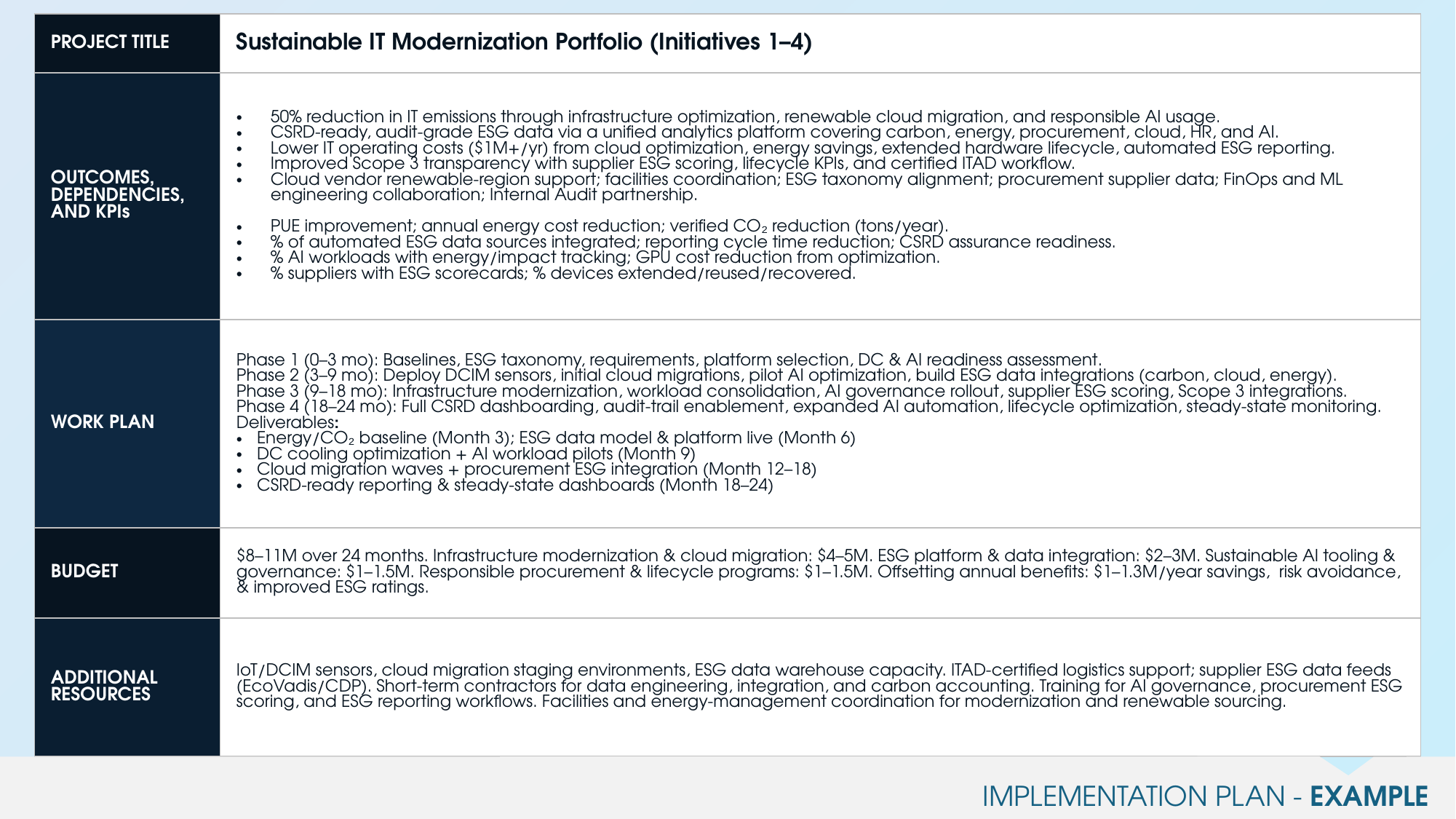

| PROJECT TITLE | Sustainable IT Modernization Portfolio (Initiatives 1–4) |
| --- | --- |
| OUTCOMES, DEPENDENCIES, AND KPIs | 50% reduction in IT emissions through infrastructure optimization, renewable cloud migration, and responsible AI usage. CSRD-ready, audit-grade ESG data via a unified analytics platform covering carbon, energy, procurement, cloud, HR, and AI. Lower IT operating costs ($1M+/yr) from cloud optimization, energy savings, extended hardware lifecycle, automated ESG reporting. Improved Scope 3 transparency with supplier ESG scoring, lifecycle KPIs, and certified ITAD workflow. Cloud vendor renewable-region support; facilities coordination; ESG taxonomy alignment; procurement supplier data; FinOps and ML engineering collaboration; Internal Audit partnership. PUE improvement; annual energy cost reduction; verified CO₂ reduction (tons/year). % of automated ESG data sources integrated; reporting cycle time reduction; CSRD assurance readiness. % AI workloads with energy/impact tracking; GPU cost reduction from optimization. % suppliers with ESG scorecards; % devices extended/reused/recovered. |
| WORK PLAN | Phase 1 (0–3 mo): Baselines, ESG taxonomy, requirements, platform selection, DC & AI readiness assessment. Phase 2 (3–9 mo): Deploy DCIM sensors, initial cloud migrations, pilot AI optimization, build ESG data integrations (carbon, cloud, energy). Phase 3 (9–18 mo): Infrastructure modernization, workload consolidation, AI governance rollout, supplier ESG scoring, Scope 3 integrations. Phase 4 (18–24 mo): Full CSRD dashboarding, audit-trail enablement, expanded AI automation, lifecycle optimization, steady-state monitoring. Deliverables: Energy/CO₂ baseline (Month 3); ESG data model & platform live (Month 6) DC cooling optimization + AI workload pilots (Month 9) Cloud migration waves + procurement ESG integration (Month 12–18) CSRD-ready reporting & steady-state dashboards (Month 18–24) |
| BUDGET | $8–11M over 24 months. Infrastructure modernization & cloud migration: $4–5M. ESG platform & data integration: $2–3M. Sustainable AI tooling & governance: $1–1.5M. Responsible procurement & lifecycle programs: $1–1.5M. Offsetting annual benefits: $1–1.3M/year savings, risk avoidance, & improved ESG ratings. |
| ADDITIONAL RESOURCES | IoT/DCIM sensors, cloud migration staging environments, ESG data warehouse capacity. ITAD-certified logistics support; supplier ESG data feeds (EcoVadis/CDP). Short-term contractors for data engineering, integration, and carbon accounting. Training for AI governance, procurement ESG scoring, and ESG reporting workflows. Facilities and energy-management coordination for modernization and renewable sourcing. |

IMPLEMENTATION PLAN - EXAMPLE